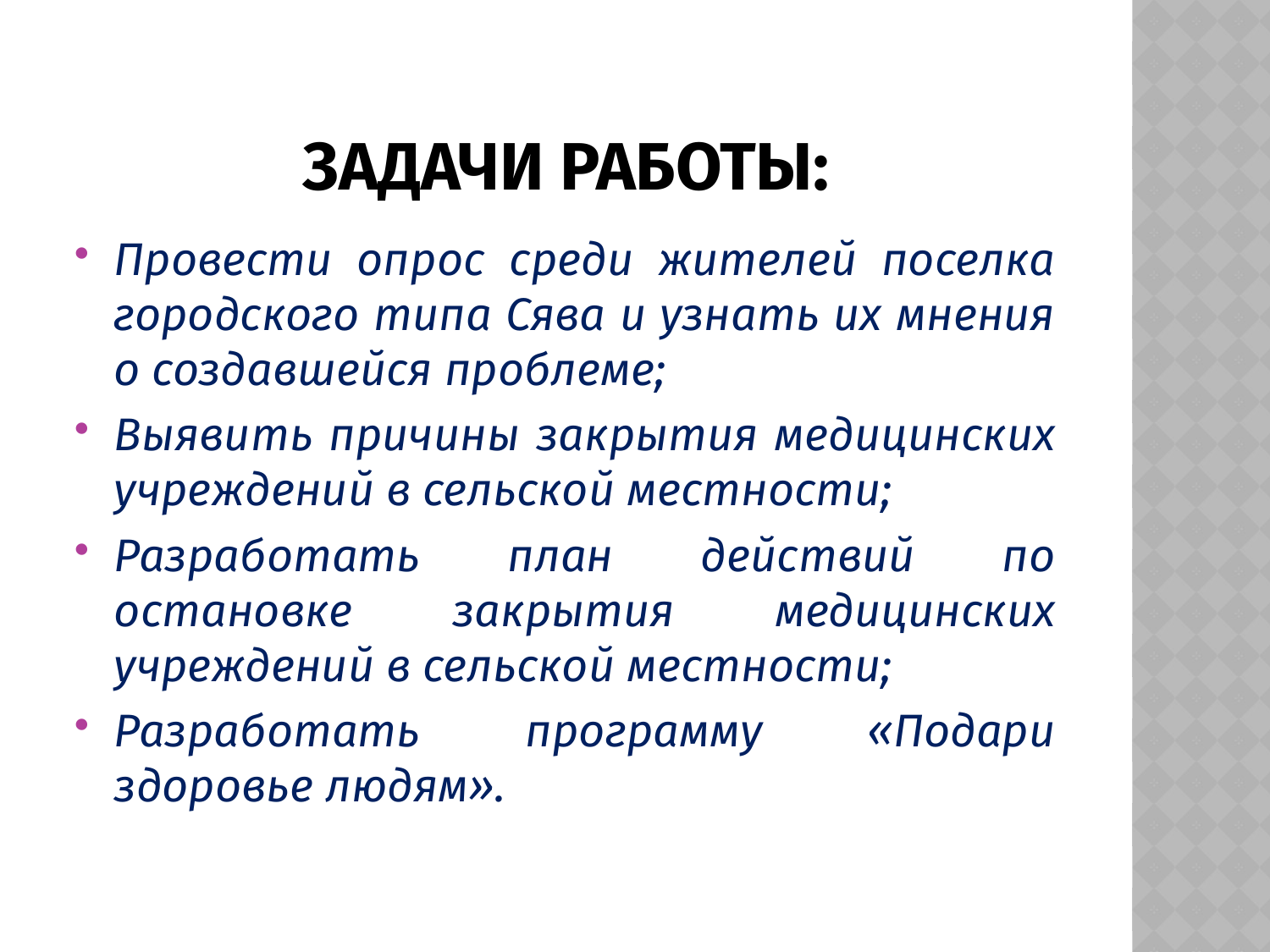

# Задачи работы:
Провести опрос среди жителей поселка городского типа Сява и узнать их мнения о создавшейся проблеме;
Выявить причины закрытия медицинских учреждений в сельской местности;
Разработать план действий по остановке закрытия медицинских учреждений в сельской местности;
Разработать программу «Подари здоровье людям».